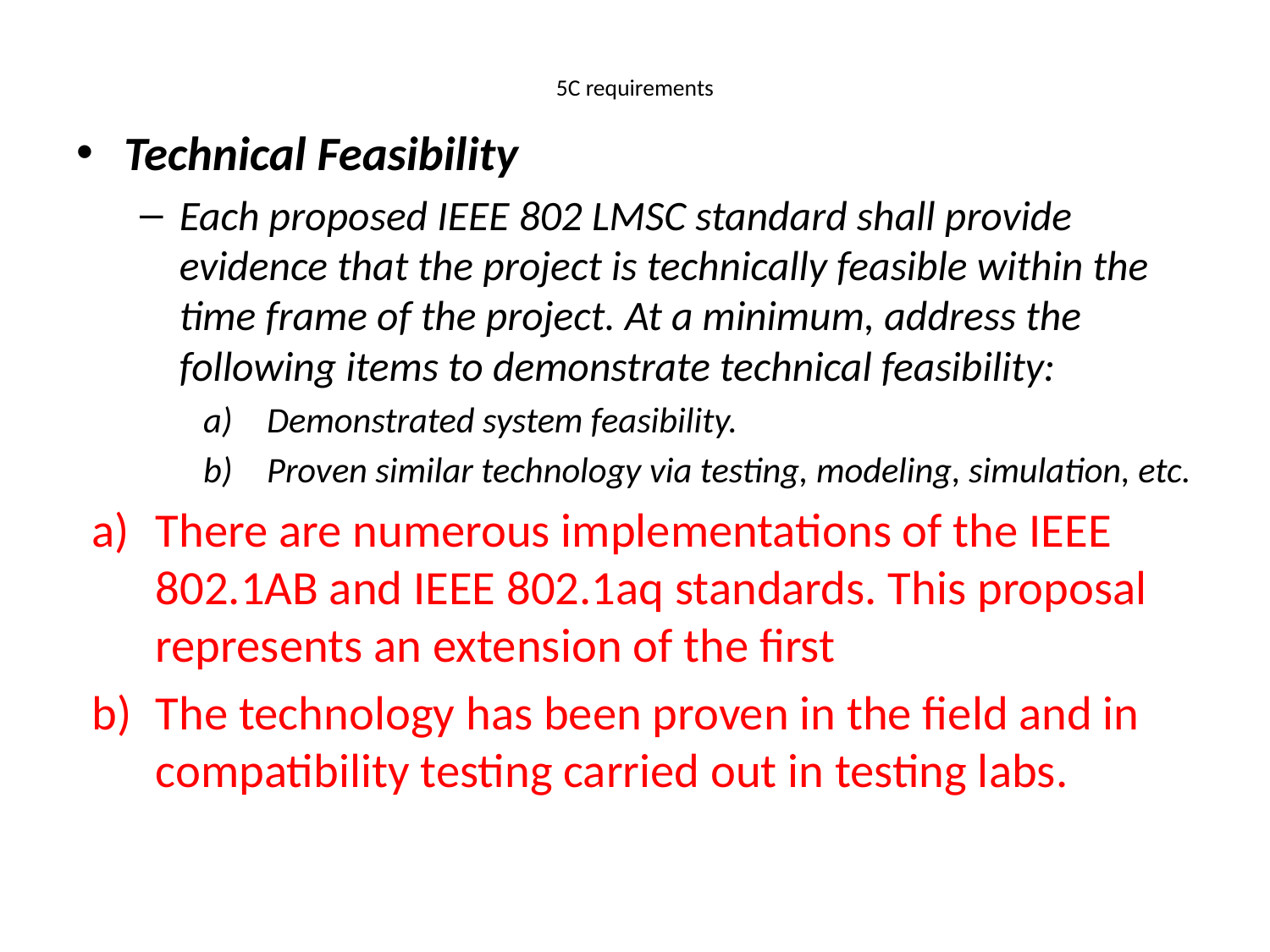

# 5C requirements
Technical Feasibility
Each proposed IEEE 802 LMSC standard shall provide evidence that the project is technically feasible within the time frame of the project. At a minimum, address the following items to demonstrate technical feasibility:
Demonstrated system feasibility.
Proven similar technology via testing, modeling, simulation, etc.
There are numerous implementations of the IEEE 802.1AB and IEEE 802.1aq standards. This proposal represents an extension of the first
The technology has been proven in the field and in compatibility testing carried out in testing labs.